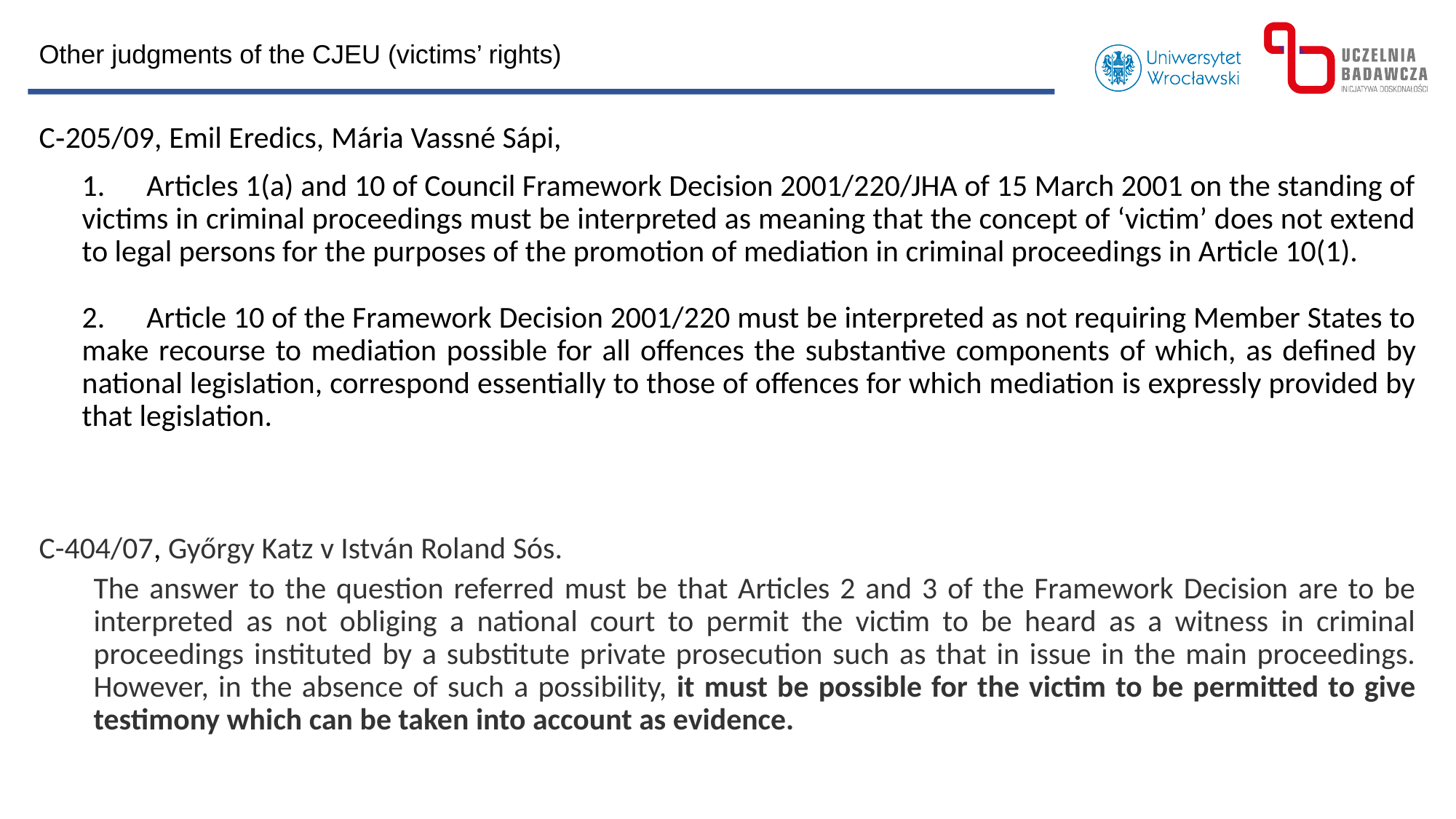

Other judgments of the CJEU (victims’ rights)
C‑205/09, Emil Eredics, Mária Vassné Sápi,
1.      Articles 1(a) and 10 of Council Framework Decision 2001/220/JHA of 15 March 2001 on the standing of victims in criminal proceedings must be interpreted as meaning that the concept of ‘victim’ does not extend to legal persons for the purposes of the promotion of mediation in criminal proceedings in Article 10(1).
2.      Article 10 of the Framework Decision 2001/220 must be interpreted as not requiring Member States to make recourse to mediation possible for all offences the substantive components of which, as defined by national legislation, correspond essentially to those of offences for which mediation is expressly provided by that legislation.

C-404/07, Győrgy Katz v István Roland Sós.
The answer to the question referred must be that Articles 2 and 3 of the Framework Decision are to be interpreted as not obliging a national court to permit the victim to be heard as a witness in criminal proceedings instituted by a substitute private prosecution such as that in issue in the main proceedings. However, in the absence of such a possibility, it must be possible for the victim to be permitted to give testimony which can be taken into account as evidence.